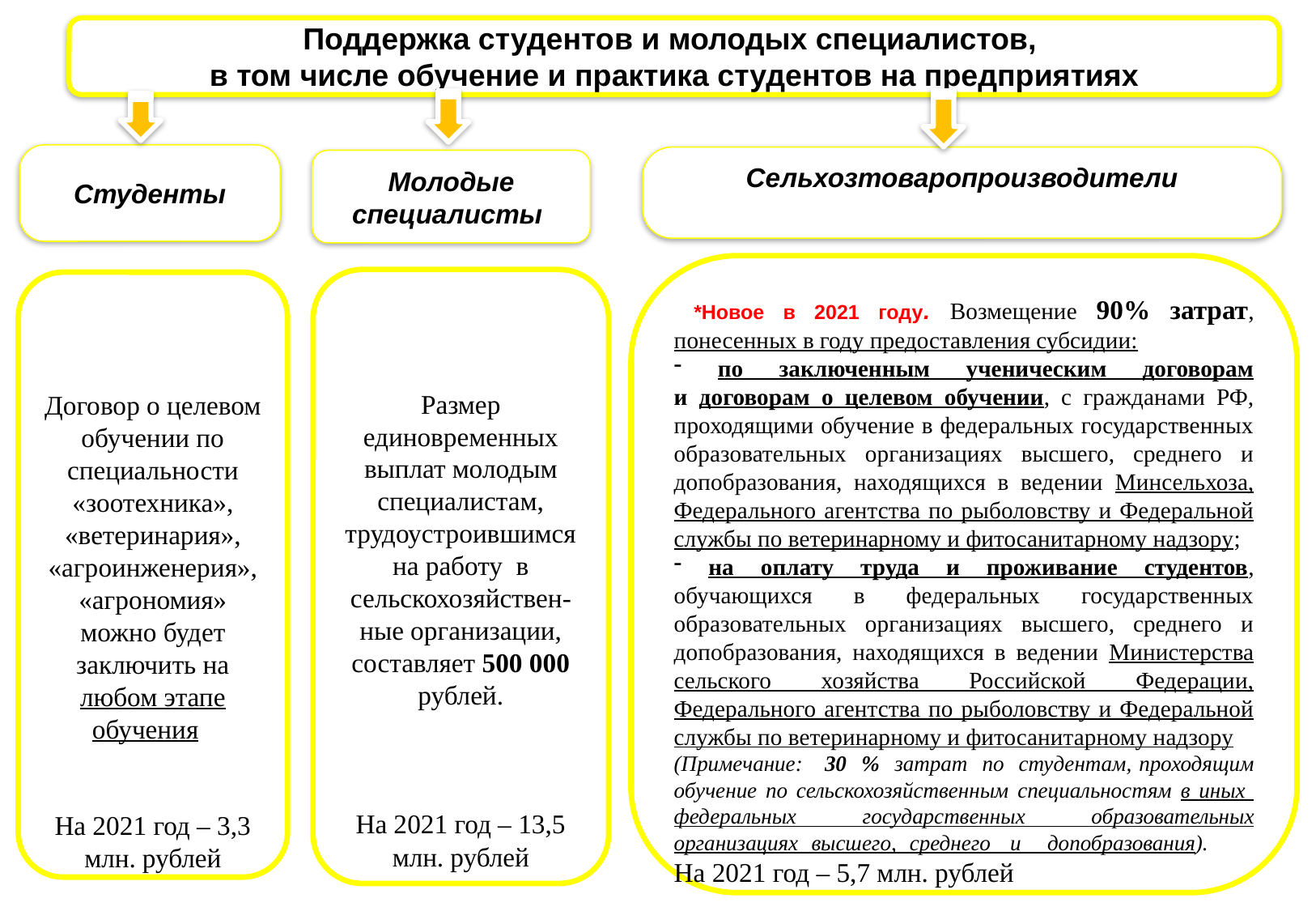

Поддержка студентов и молодых специалистов,
в том числе обучение и практика студентов на предприятиях

Студенты
Сельхозтоваропроизводители
Молодые
   специалисты
 *Новое в 2021 году. Возмещение 90% затрат, понесенных в году предоставления субсидии:
 по заключенным ученическим договорам
и договорам о целевом обучении, с гражданами РФ, проходящими обучение в федеральных государственных образовательных организациях высшего, среднего ‎и допобразования, находящихся в ведении Минсельхоза, Федерального агентства по рыболовству и Федеральной службы по ветеринарному и фитосанитарному надзору;
 на оплату труда и проживание студентов, обучающихся в федеральных государственных образовательных организациях высшего, среднего и допобразования, находящихся в ведении Министерства сельского хозяйства Российской Федерации, Федерального агентства по рыболовству и Федеральной службы по ветеринарному и фитосанитарному надзору
(Примечание:   30  %  затрат  по  студентам, проходящим обучение по сельскохозяйственным специальностям в иных  федеральных государственных образовательных организациях  высшего,  среднего   и    допобразования).        На 2021 год – 5,7 млн. рублей

Размер единовременных выплат молодым специалистам, трудоустроившимся на работу  в сельскохозяйствен-ные организации, составляет 500 000 рублей.

На 2021 год – 13,5 млн. рублей

Договор о целевом обучении по специальности «зоотехника», «ветеринария», «агроинженерия», «агрономия» можно будет заключить на любом этапе обучения

На 2021 год – 3,3 млн. рублей

18